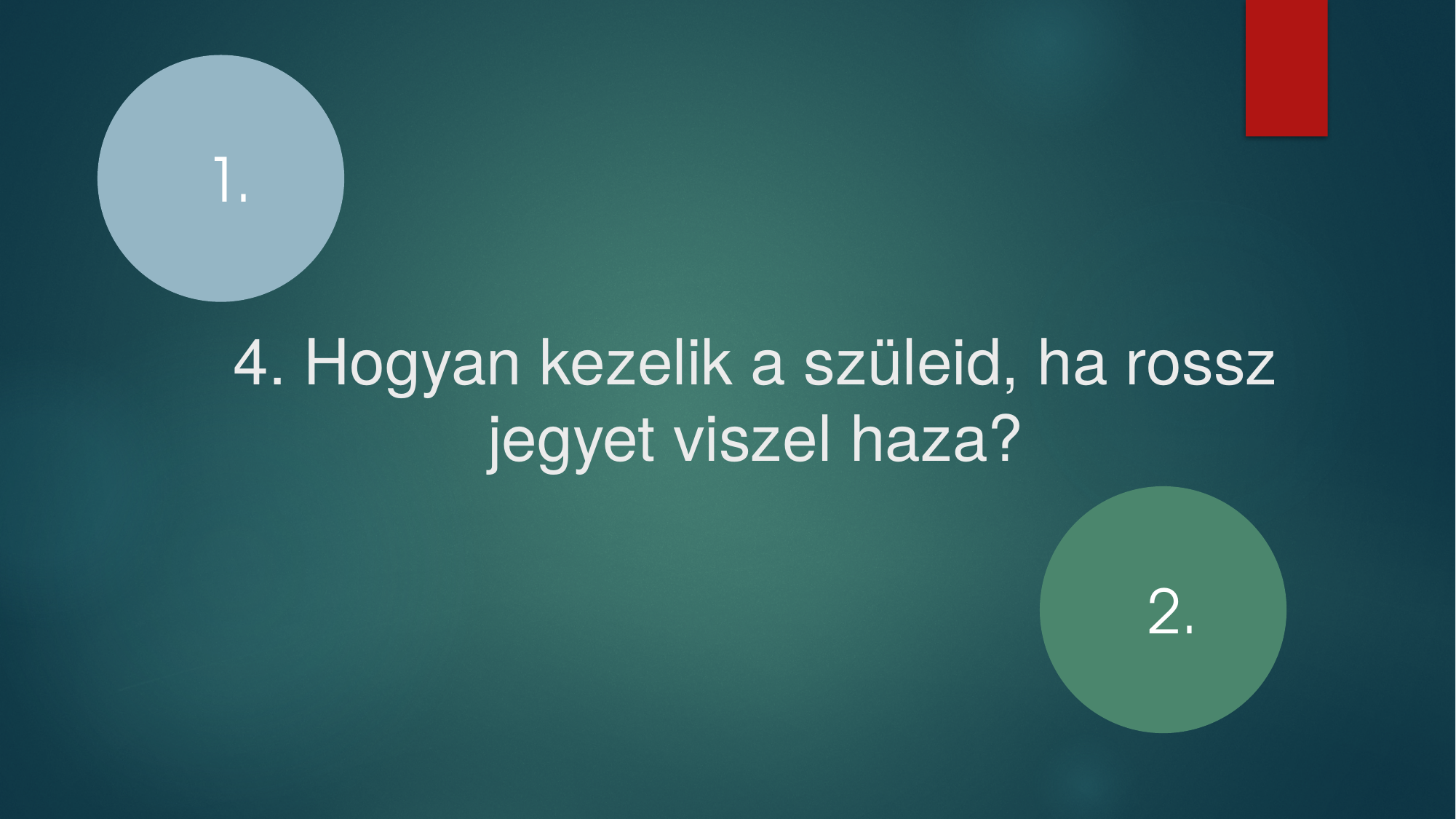

1.
# 4. Hogyan kezelik a szüleid, ha rossz jegyet viszel haza?

2.